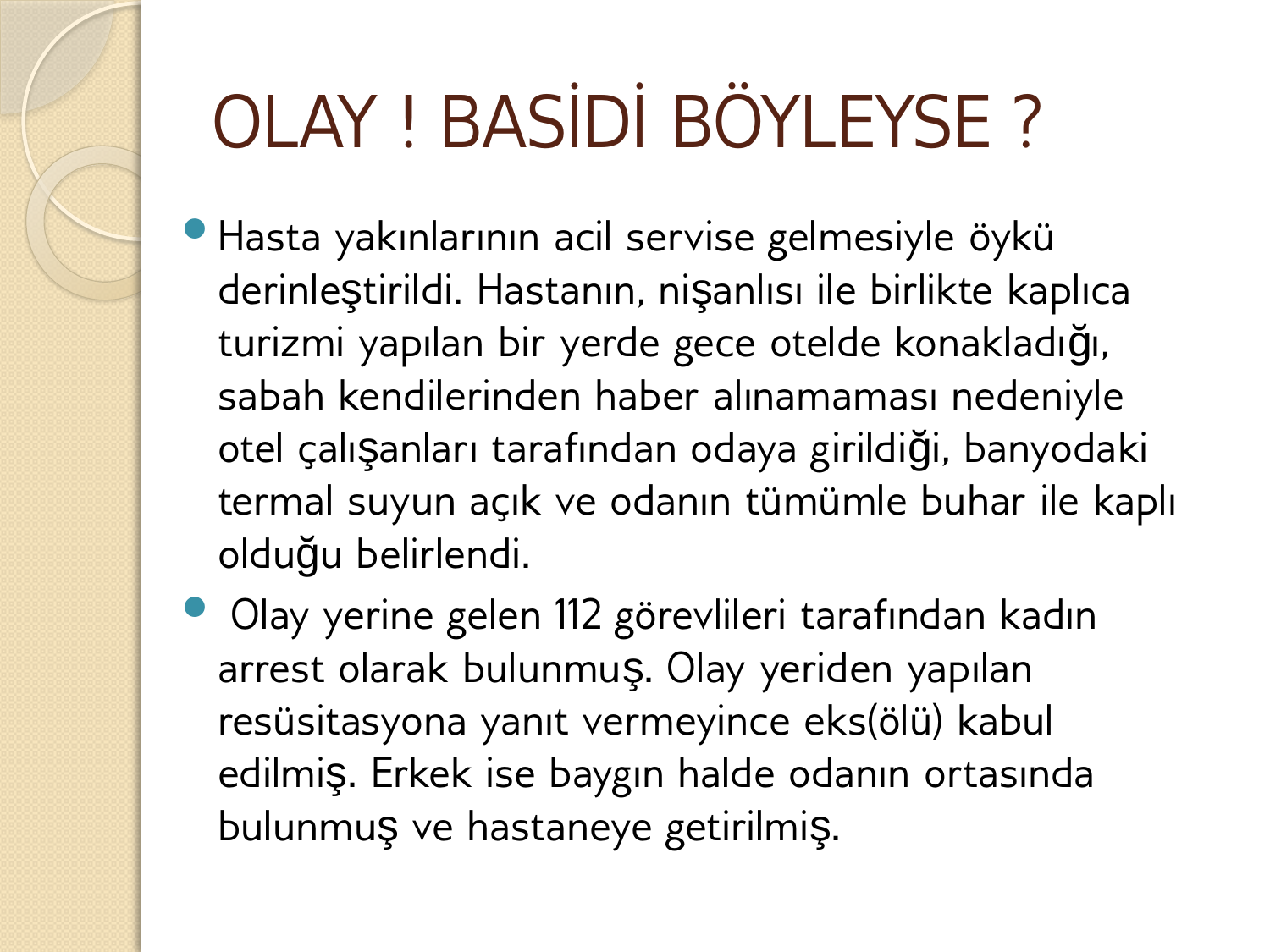

# OLAY ! BASİDİ BÖYLEYSE ?
Hasta yakınlarının acil servise gelmesiyle öykü derinleştirildi. Hastanın, nişanlısı ile birlikte kaplıca turizmi yapılan bir yerde gece otelde konakladığı, sabah kendilerinden haber alınamaması nedeniyle otel çalışanları tarafından odaya girildiği, banyodaki termal suyun açık ve odanın tümümle buhar ile kaplı olduğu belirlendi.
 Olay yerine gelen 112 görevlileri tarafından kadın arrest olarak bulunmuş. Olay yeriden yapılan resüsitasyona yanıt vermeyince eks(ölü) kabul edilmiş. Erkek ise baygın halde odanın ortasında bulunmuş ve hastaneye getirilmiş.